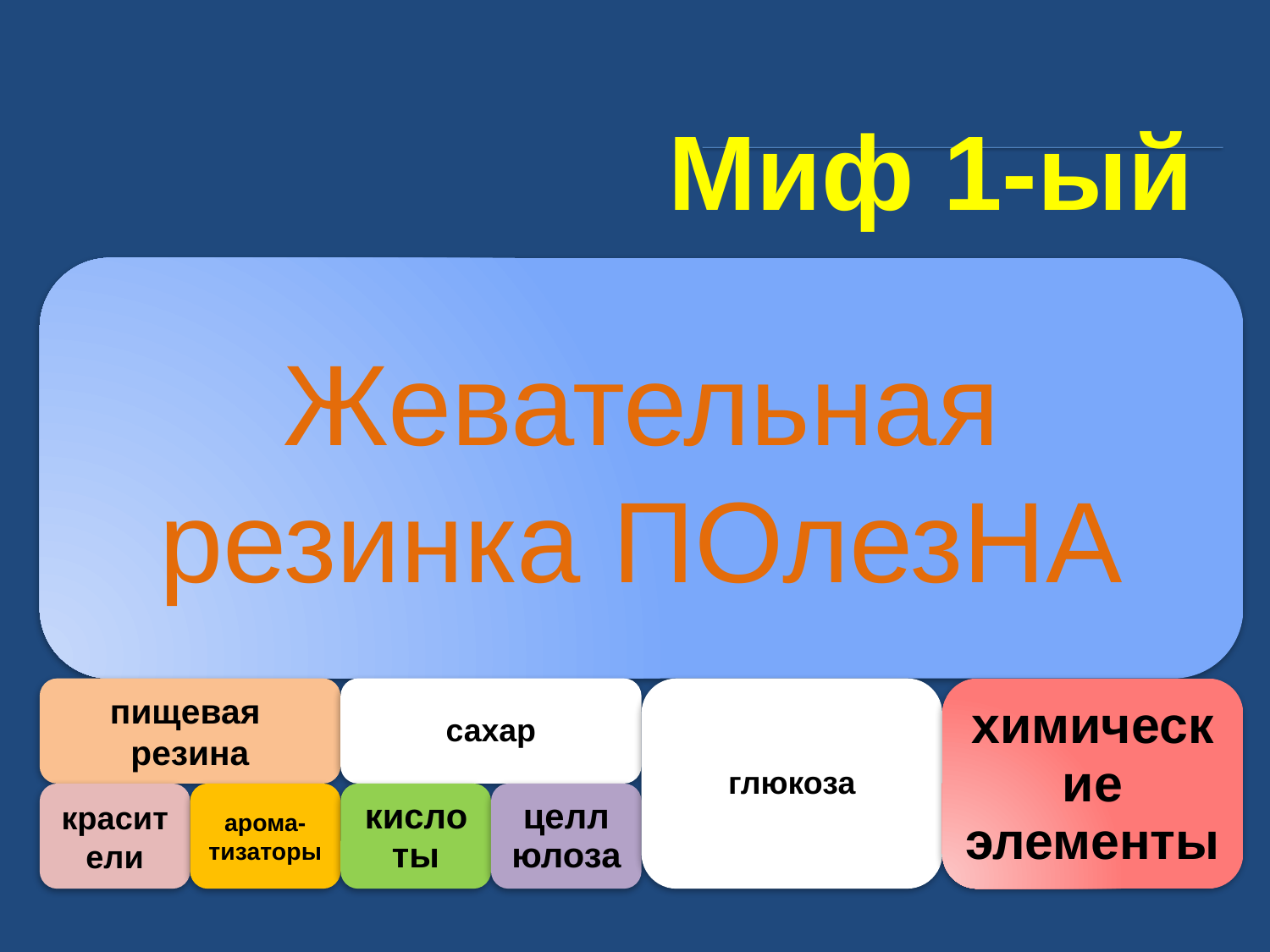

# Миф 1-ый
пищевая
резина
красители
арома-
тизаторы
сахар
кислоты
глюкоза
целлюлоза
Жевательная резинка ПОлезНА
химические элементы